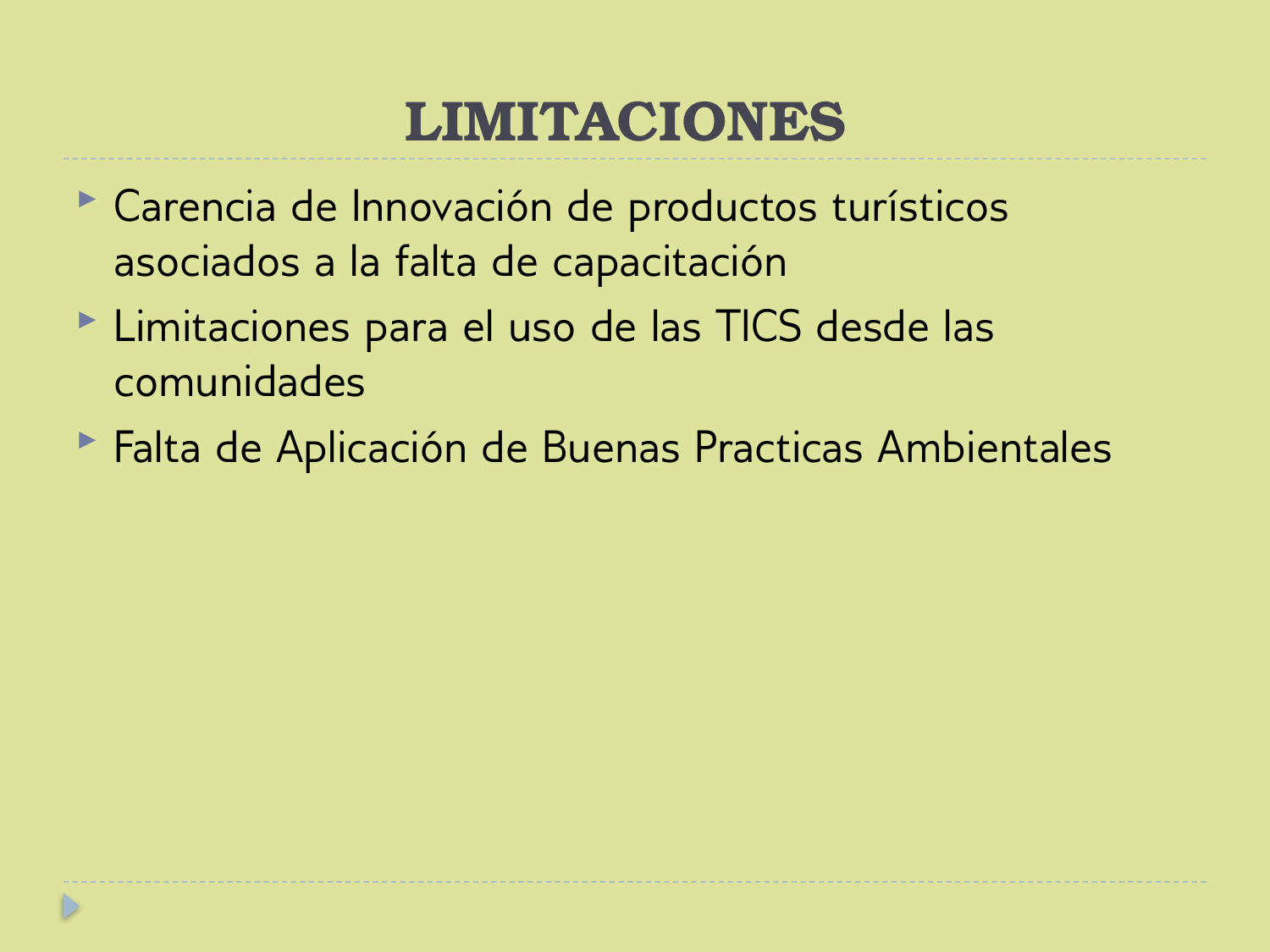

# LIMITACIONES
Carencia de Innovación de productos turísticos asociados a la falta de capacitación
Limitaciones para el uso de las TICS desde las comunidades
Falta de Aplicación de Buenas Practicas Ambientales